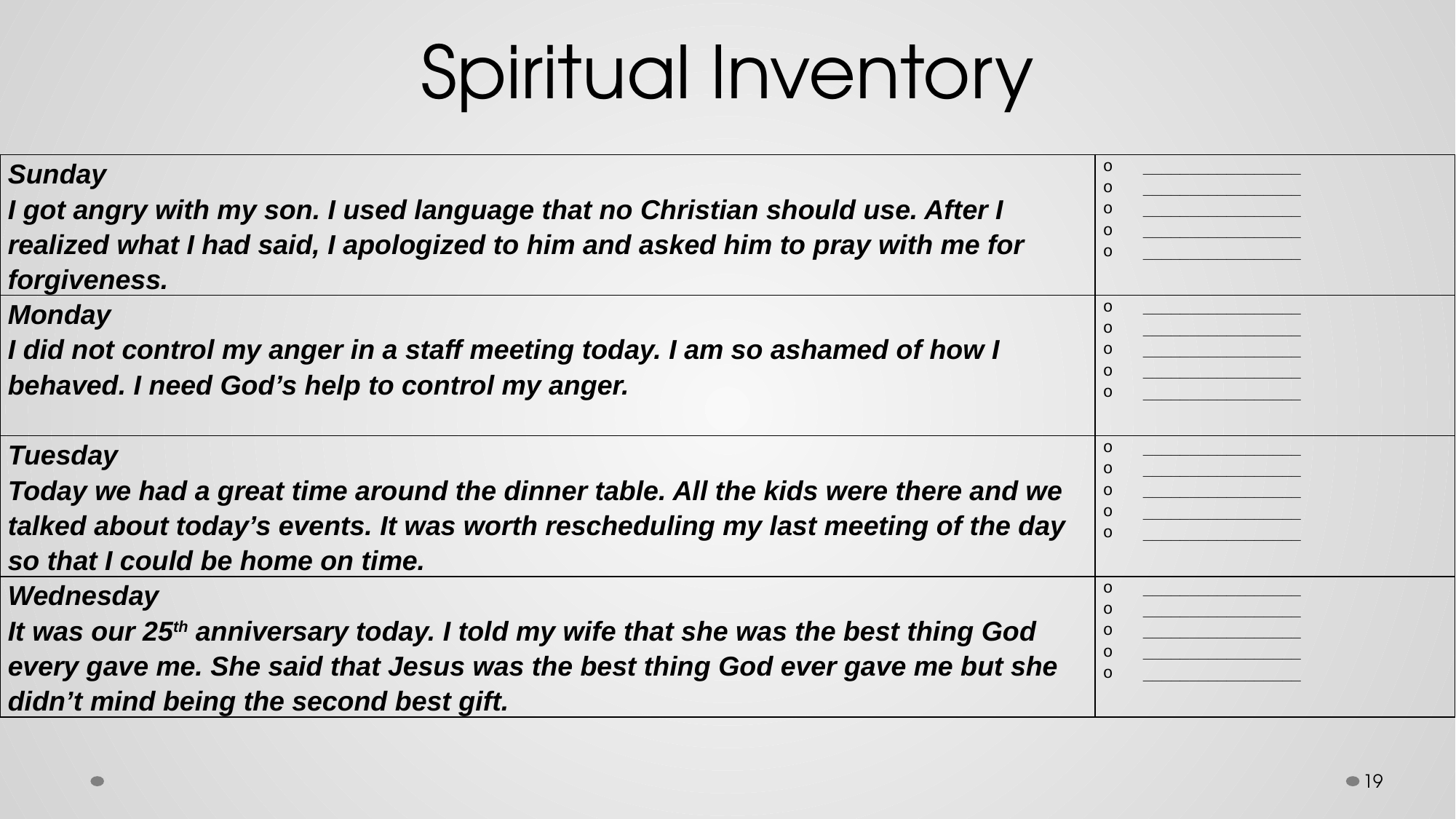

# Spiritual Inventory
| Sunday I got angry with my son. I used language that no Christian should use. After I realized what I had said, I apologized to him and asked him to pray with me for forgiveness. | \_\_\_\_\_\_\_\_\_\_\_\_\_\_\_\_\_ \_\_\_\_\_\_\_\_\_\_\_\_\_\_\_\_\_ \_\_\_\_\_\_\_\_\_\_\_\_\_\_\_\_\_ \_\_\_\_\_\_\_\_\_\_\_\_\_\_\_\_\_ \_\_\_\_\_\_\_\_\_\_\_\_\_\_\_\_\_ |
| --- | --- |
| Monday I did not control my anger in a staff meeting today. I am so ashamed of how I behaved. I need God’s help to control my anger. | \_\_\_\_\_\_\_\_\_\_\_\_\_\_\_\_\_ \_\_\_\_\_\_\_\_\_\_\_\_\_\_\_\_\_ \_\_\_\_\_\_\_\_\_\_\_\_\_\_\_\_\_ \_\_\_\_\_\_\_\_\_\_\_\_\_\_\_\_\_ \_\_\_\_\_\_\_\_\_\_\_\_\_\_\_\_\_ |
| Tuesday Today we had a great time around the dinner table. All the kids were there and we talked about today’s events. It was worth rescheduling my last meeting of the day so that I could be home on time. | \_\_\_\_\_\_\_\_\_\_\_\_\_\_\_\_\_ \_\_\_\_\_\_\_\_\_\_\_\_\_\_\_\_\_ \_\_\_\_\_\_\_\_\_\_\_\_\_\_\_\_\_ \_\_\_\_\_\_\_\_\_\_\_\_\_\_\_\_\_ \_\_\_\_\_\_\_\_\_\_\_\_\_\_\_\_\_ |
| Wednesday It was our 25th anniversary today. I told my wife that she was the best thing God every gave me. She said that Jesus was the best thing God ever gave me but she didn’t mind being the second best gift. | \_\_\_\_\_\_\_\_\_\_\_\_\_\_\_\_\_ \_\_\_\_\_\_\_\_\_\_\_\_\_\_\_\_\_ \_\_\_\_\_\_\_\_\_\_\_\_\_\_\_\_\_ \_\_\_\_\_\_\_\_\_\_\_\_\_\_\_\_\_ \_\_\_\_\_\_\_\_\_\_\_\_\_\_\_\_\_ |
19